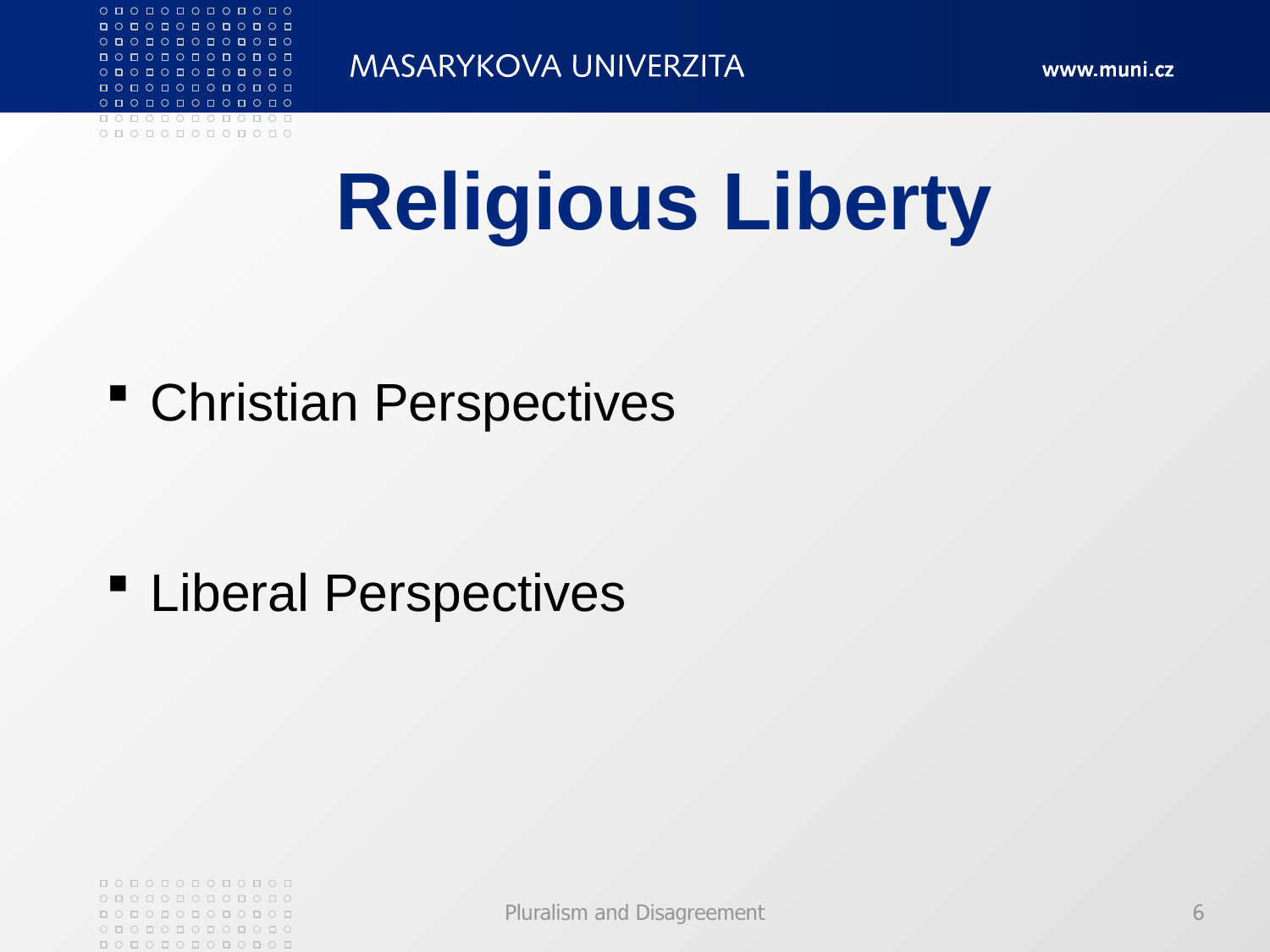

# Religious Liberty
 Christian Perspectives

 Liberal Perspectives
Pluralism and Disagreement
6